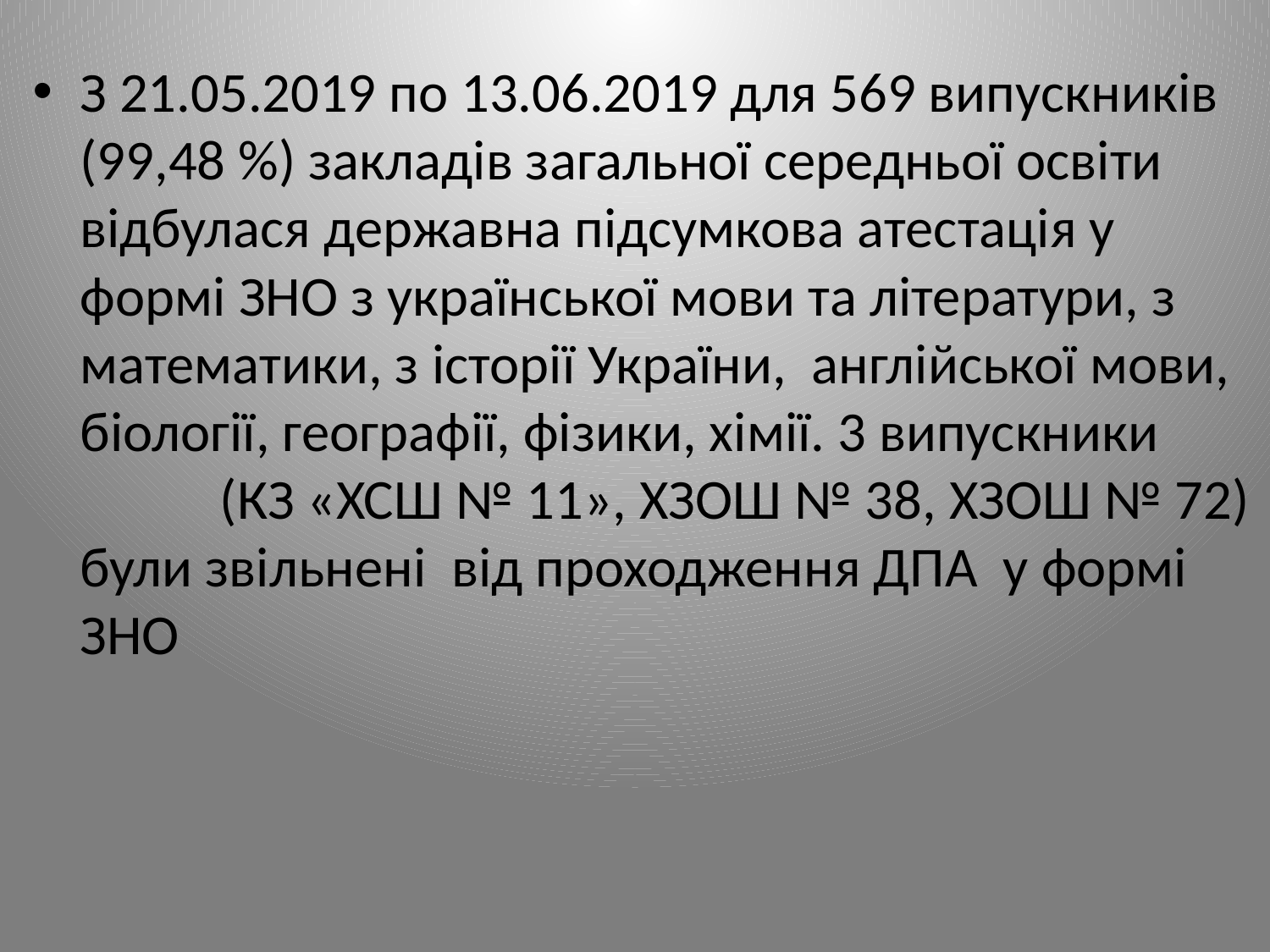

З 21.05.2019 по 13.06.2019 для 569 випускників (99,48 %) закладів загальної середньої освіти відбулася державна підсумкова атестація у формі ЗНО з української мови та літератури, з математики, з історії України,  англійської мови, біології, географії, фізики, хімії. 3 випускники                   (КЗ «ХСШ № 11», ХЗОШ № 38, ХЗОШ № 72) були звільнені  від проходження ДПА  у формі ЗНО